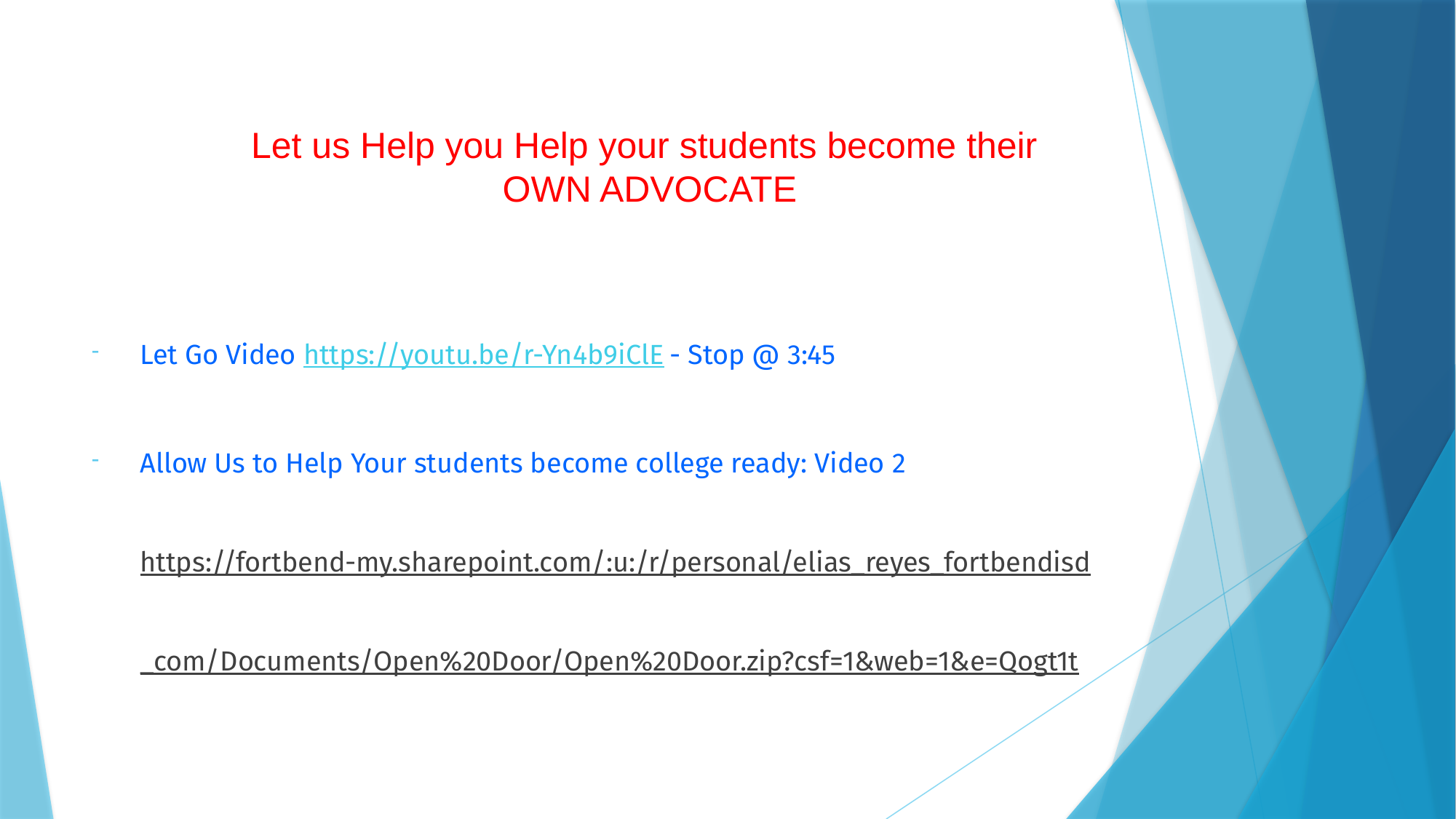

# Let us Help you Help your students become their OWN ADVOCATE
Let Go Video https://youtu.be/r-Yn4b9iClE - Stop @ 3:45
Allow Us to Help Your students become college ready: Video 2 https://fortbend-my.sharepoint.com/:u:/r/personal/elias_reyes_fortbendisd_com/Documents/Open%20Door/Open%20Door.zip?csf=1&web=1&e=Qogt1t